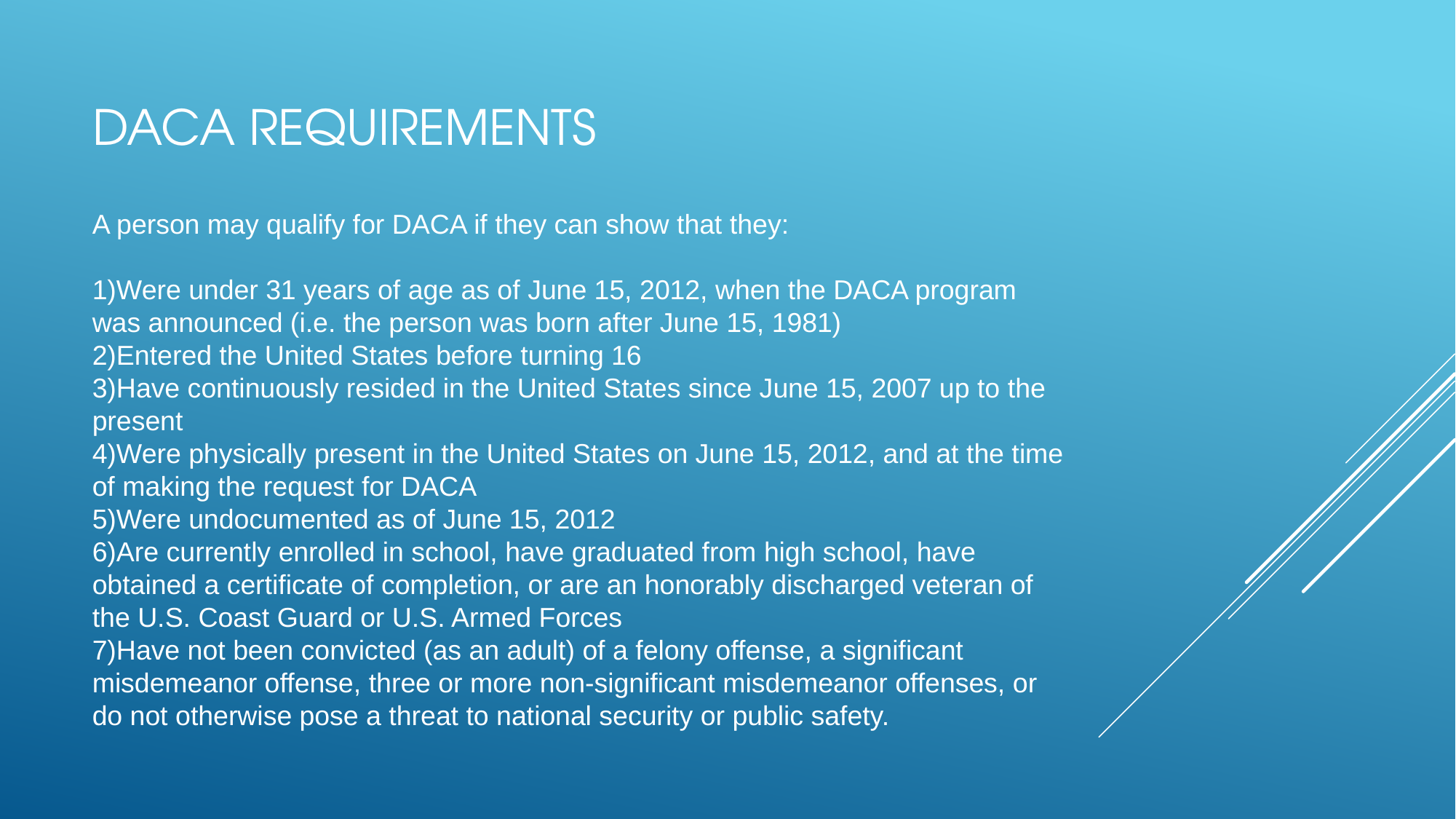

# DACA Requirements
A person may qualify for DACA if they can show that they:

1)Were under 31 years of age as of June 15, 2012, when the DACA program was announced (i.e. the person was born after June 15, 1981)
2)Entered the United States before turning 16
3)Have continuously resided in the United States since June 15, 2007 up to the present
4)Were physically present in the United States on June 15, 2012, and at the time of making the request for DACA
5)Were undocumented as of June 15, 2012
6)Are currently enrolled in school, have graduated from high school, have obtained a certificate of completion, or are an honorably discharged veteran of the U.S. Coast Guard or U.S. Armed Forces
7)Have not been convicted (as an adult) of a felony offense, a significant misdemeanor offense, three or more non-significant misdemeanor offenses, or do not otherwise pose a threat to national security or public safety.